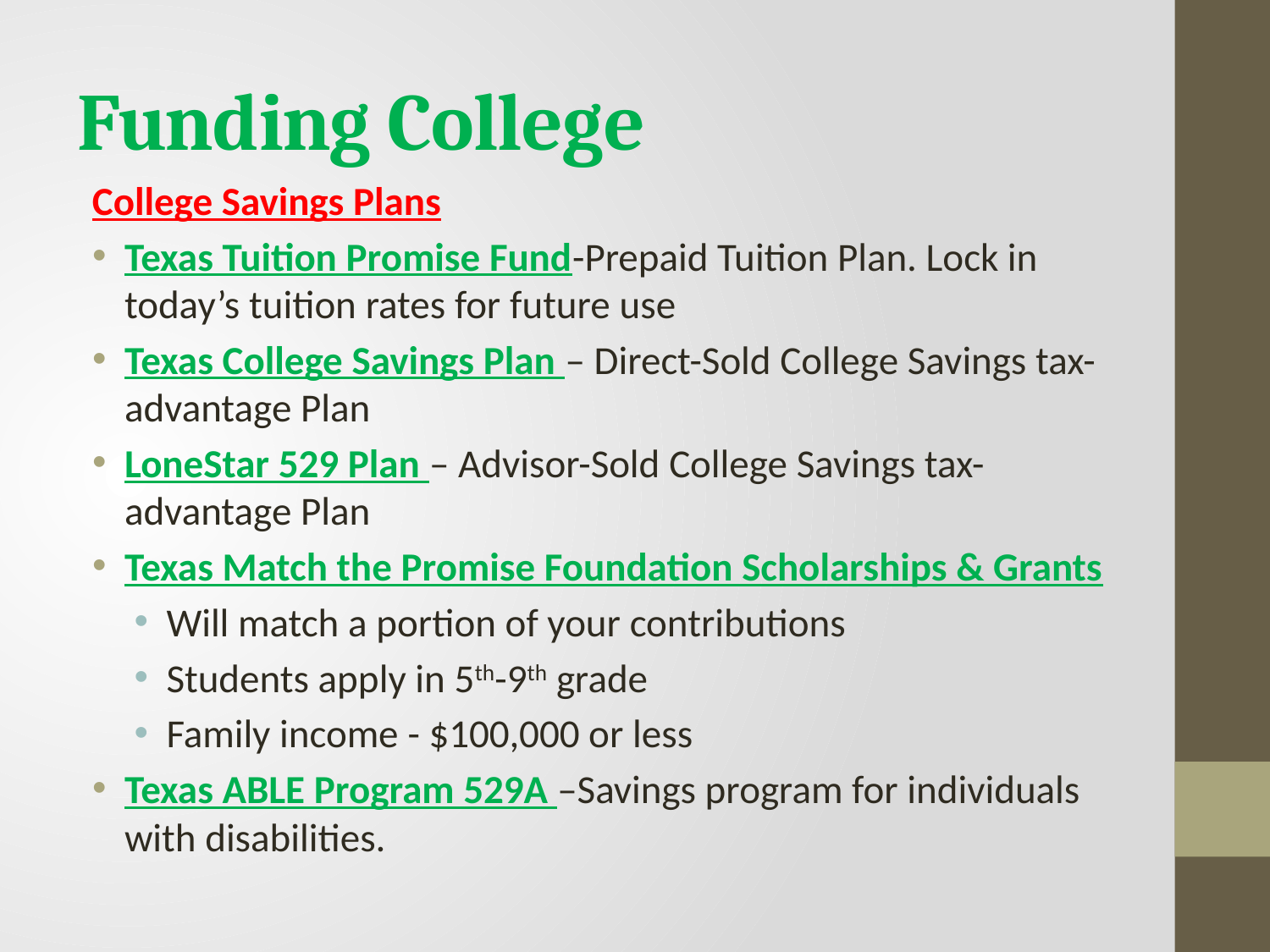

# Funding College
College Savings Plans
Texas Tuition Promise Fund-Prepaid Tuition Plan. Lock in today’s tuition rates for future use
Texas College Savings Plan – Direct-Sold College Savings tax-advantage Plan
LoneStar 529 Plan – Advisor-Sold College Savings tax-advantage Plan
Texas Match the Promise Foundation Scholarships & Grants
Will match a portion of your contributions
Students apply in 5th-9th grade
Family income - $100,000 or less
Texas ABLE Program 529A –Savings program for individuals with disabilities.